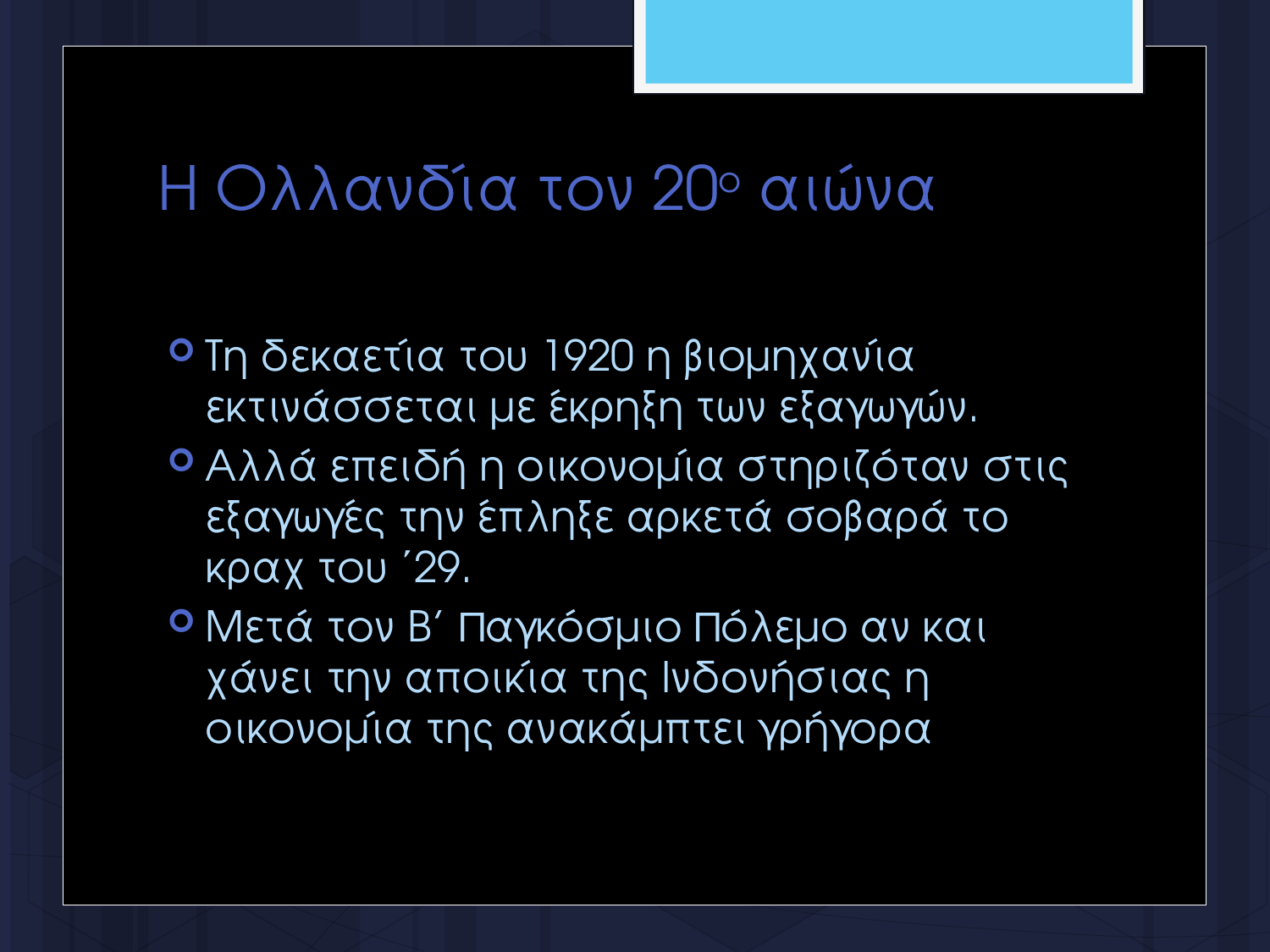

# Η Ολλανδία τον 20ο αιώνα
Τη δεκαετία του 1920 η βιομηχανία εκτινάσσεται με έκρηξη των εξαγωγών.
Αλλά επειδή η οικονομία στηριζόταν στις εξαγωγές την έπληξε αρκετά σοβαρά το κραχ του ΄29.
Μετά τον Β’ Παγκόσμιο Πόλεμο αν και χάνει την αποικία της Ινδονήσιας η οικονομία της ανακάμπτει γρήγορα